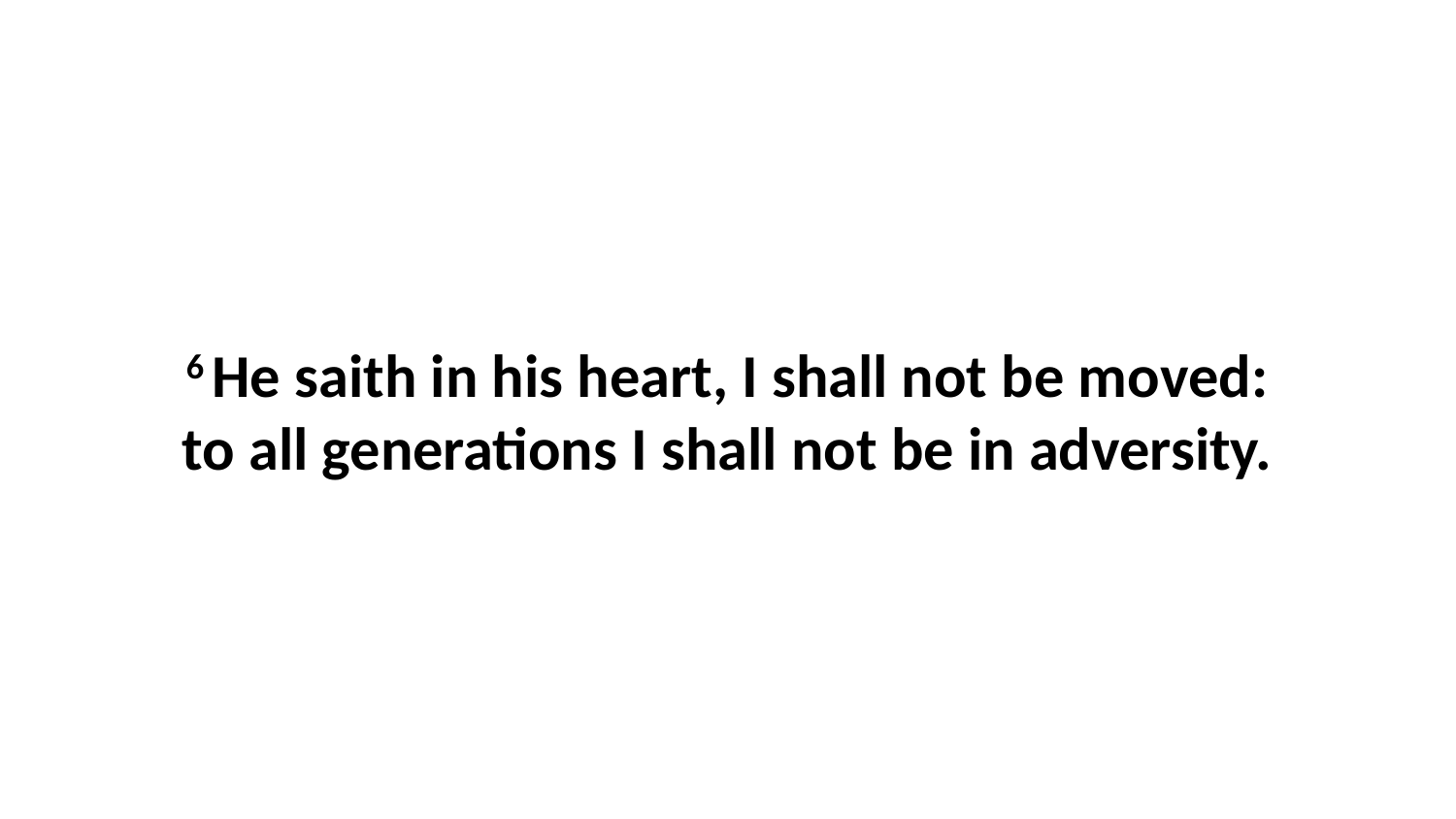

6 He saith in his heart, I shall not be moved: to all generations I shall not be in adversity.